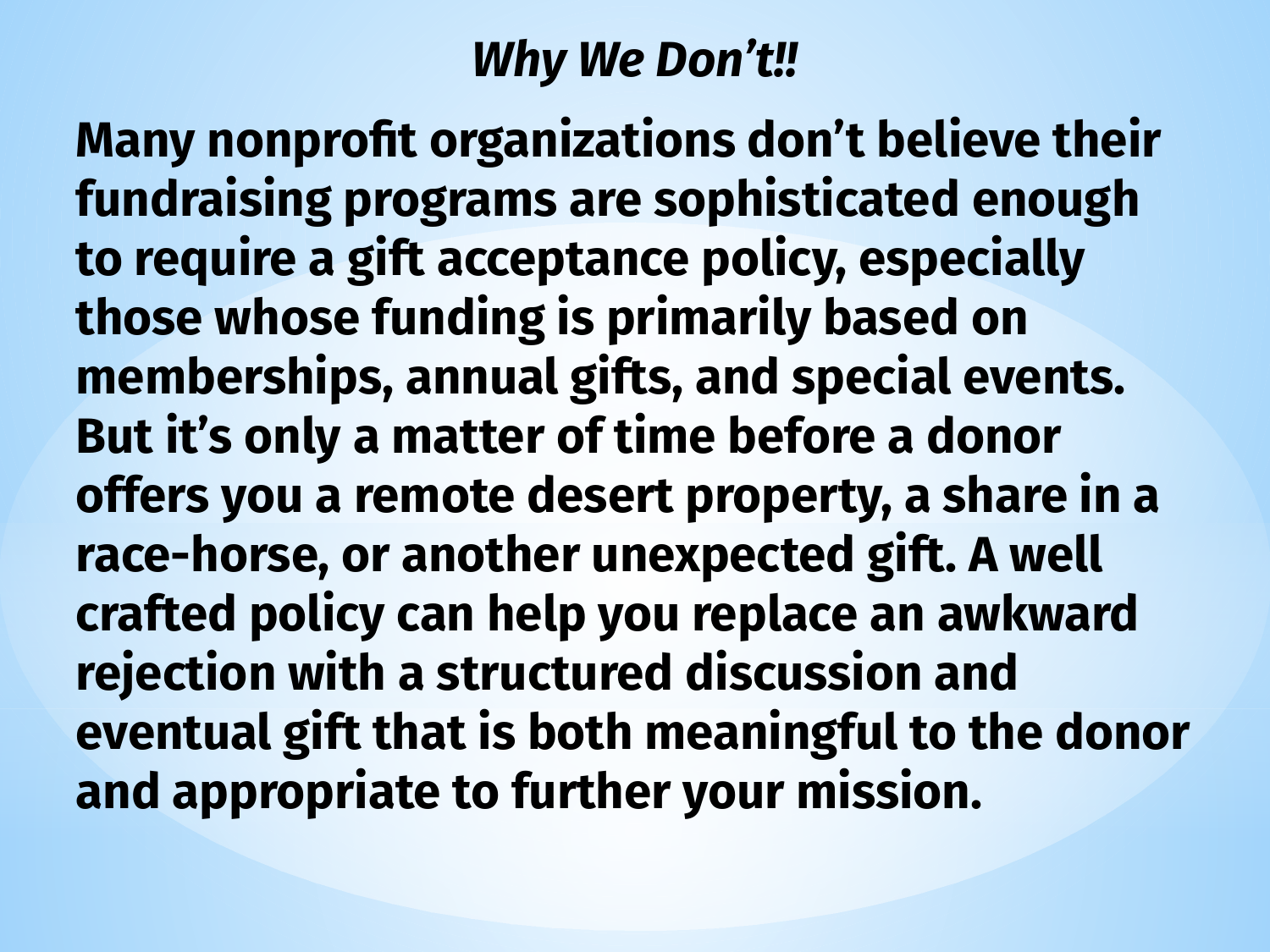

Why We Don’t!!
Many nonprofit organizations don’t believe their fundraising programs are sophisticated enough to require a gift acceptance policy, especially those whose funding is primarily based on memberships, annual gifts, and special events. But it’s only a matter of time before a donor offers you a remote desert property, a share in a race-horse, or another unexpected gift. A well crafted policy can help you replace an awkward rejection with a structured discussion and eventual gift that is both meaningful to the donor and appropriate to further your mission.